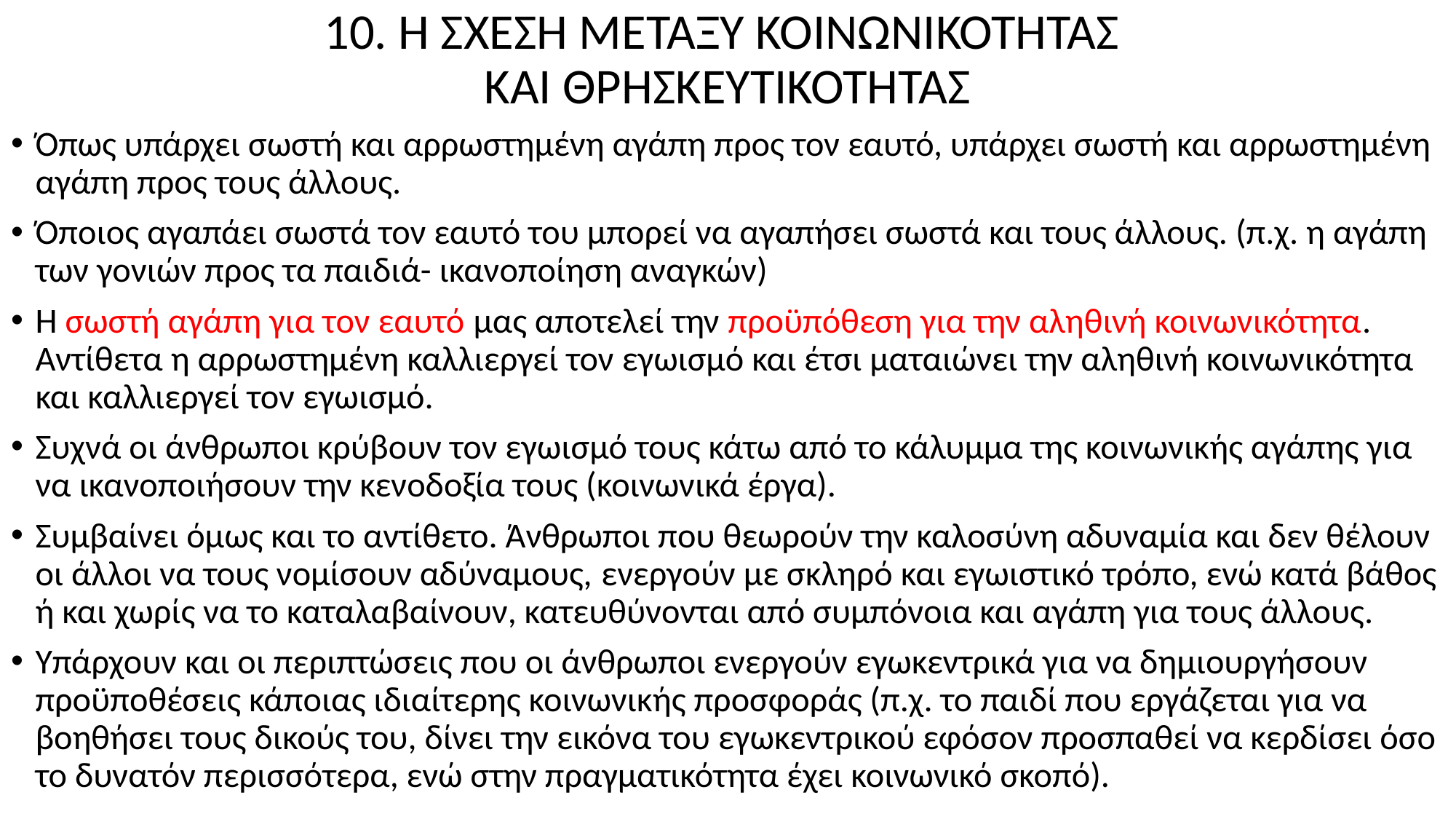

# 10. Η ΣΧΕΣΗ ΜΕΤΑΞΥ ΚΟΙΝΩΝΙΚΟΤΗΤΑΣ ΚΑΙ ΘΡΗΣΚΕΥΤΙΚΟΤΗΤΑΣ
Όπως υπάρχει σωστή και αρρωστημένη αγάπη προς τον εαυτό, υπάρχει σωστή και αρρωστημένη αγάπη προς τους άλλους.
Όποιος αγαπάει σωστά τον εαυτό του μπορεί να αγαπήσει σωστά και τους άλλους. (π.χ. η αγάπη των γονιών προς τα παιδιά- ικανοποίηση αναγκών)
Η σωστή αγάπη για τον εαυτό μας αποτελεί την προϋπόθεση για την αληθινή κοινωνικότητα. Αντίθετα η αρρωστημένη καλλιεργεί τον εγωισμό και έτσι ματαιώνει την αληθινή κοινωνικότητα και καλλιεργεί τον εγωισμό.
Συχνά οι άνθρωποι κρύβουν τον εγωισμό τους κάτω από το κάλυμμα της κοινωνικής αγάπης για να ικανοποιήσουν την κενοδοξία τους (κοινωνικά έργα).
Συμβαίνει όμως και το αντίθετο. Άνθρωποι που θεωρούν την καλοσύνη αδυναμία και δεν θέλουν οι άλλοι να τους νομίσουν αδύναμους, ενεργούν με σκληρό και εγωιστικό τρόπο, ενώ κατά βάθος ή και χωρίς να το καταλαβαίνουν, κατευθύνονται από συμπόνοια και αγάπη για τους άλλους.
Υπάρχουν και οι περιπτώσεις που οι άνθρωποι ενεργούν εγωκεντρικά για να δημιουργήσουν προϋποθέσεις κάποιας ιδιαίτερης κοινωνικής προσφοράς (π.χ. το παιδί που εργάζεται για να βοηθήσει τους δικούς του, δίνει την εικόνα του εγωκεντρικού εφόσον προσπαθεί να κερδίσει όσο το δυνατόν περισσότερα, ενώ στην πραγματικότητα έχει κοινωνικό σκοπό).